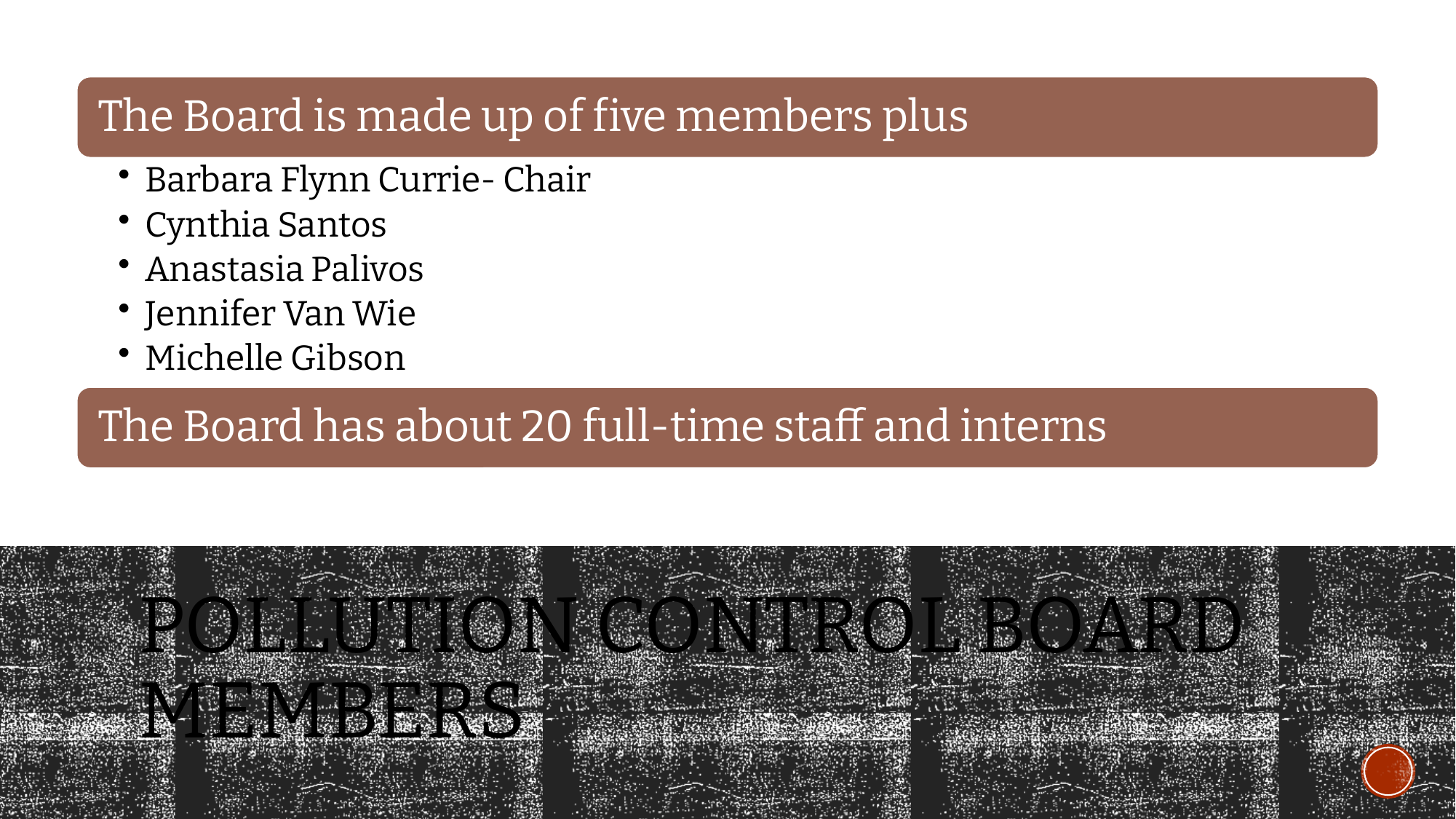

The Board is made up of five members plus
Barbara Flynn Currie- Chair
Cynthia Santos
Anastasia Palivos
Jennifer Van Wie
Michelle Gibson
The Board has about 20 full-time staff and interns

# Pollution Control Board Members